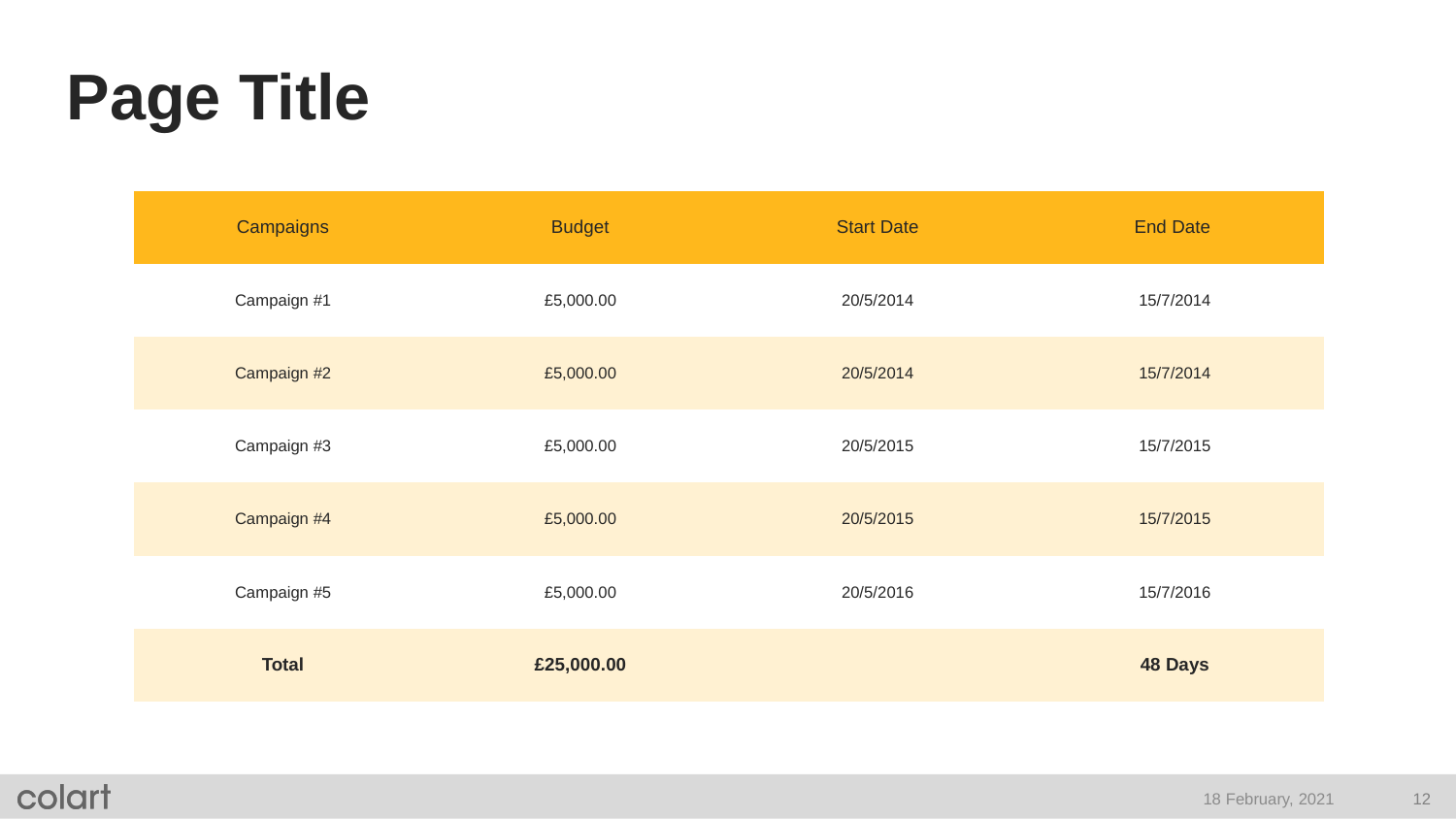

# Page Title
| Campaigns | Budget | Start Date | End Date |
| --- | --- | --- | --- |
| Campaign #1 | £5,000.00 | 20/5/2014 | 15/7/2014 |
| Campaign #2 | £5,000.00 | 20/5/2014 | 15/7/2014 |
| Campaign #3 | £5,000.00 | 20/5/2015 | 15/7/2015 |
| Campaign #4 | £5,000.00 | 20/5/2015 | 15/7/2015 |
| Campaign #5 | £5,000.00 | 20/5/2016 | 15/7/2016 |
| Total | £25,000.00 |  | 48 Days |
18 February, 2021
12